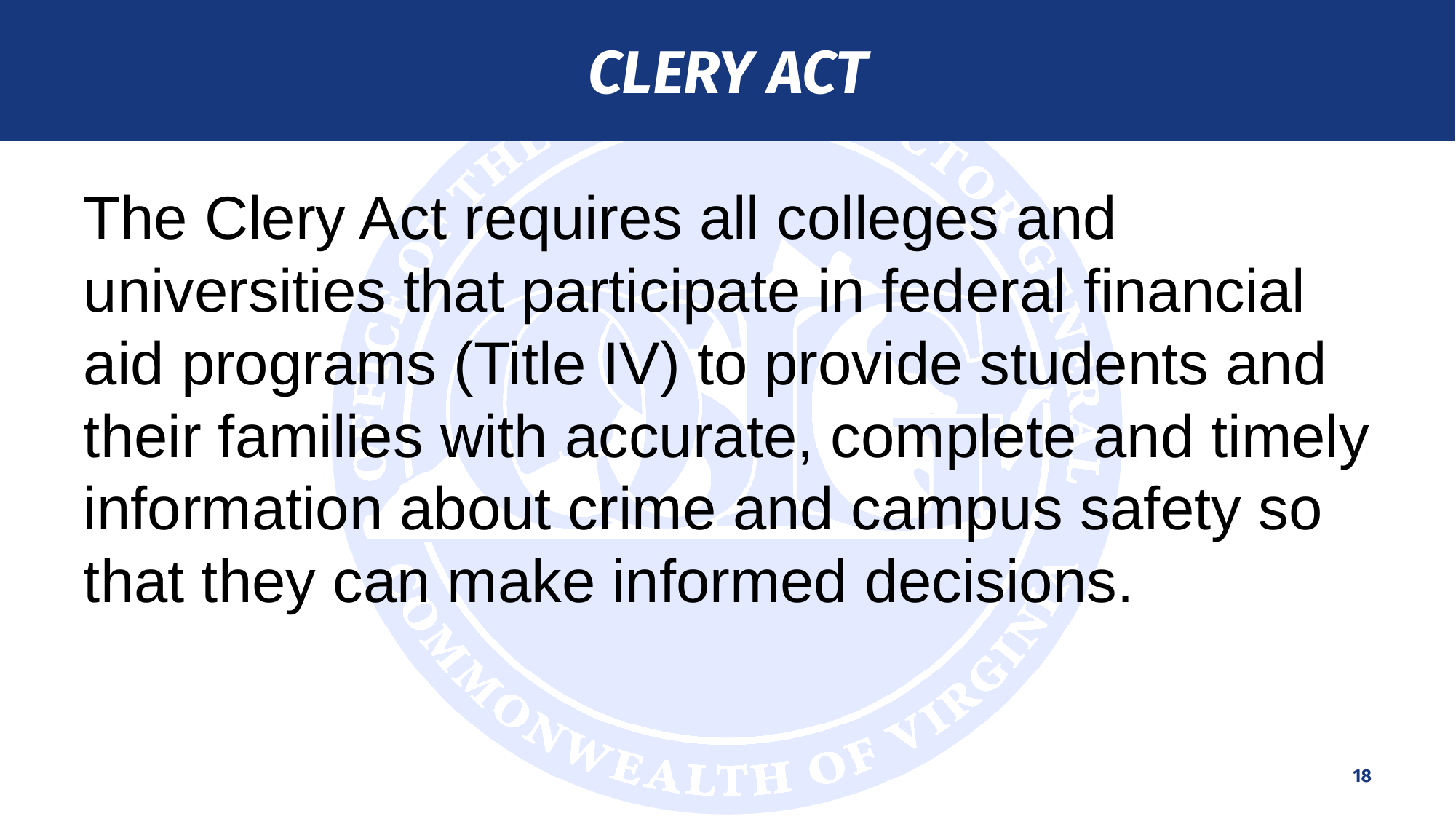

# Clery Act
The Clery Act requires all colleges and universities that participate in federal financial aid programs (Title IV) to provide students and their families with accurate, complete and timely information about crime and campus safety so that they can make informed decisions.

18